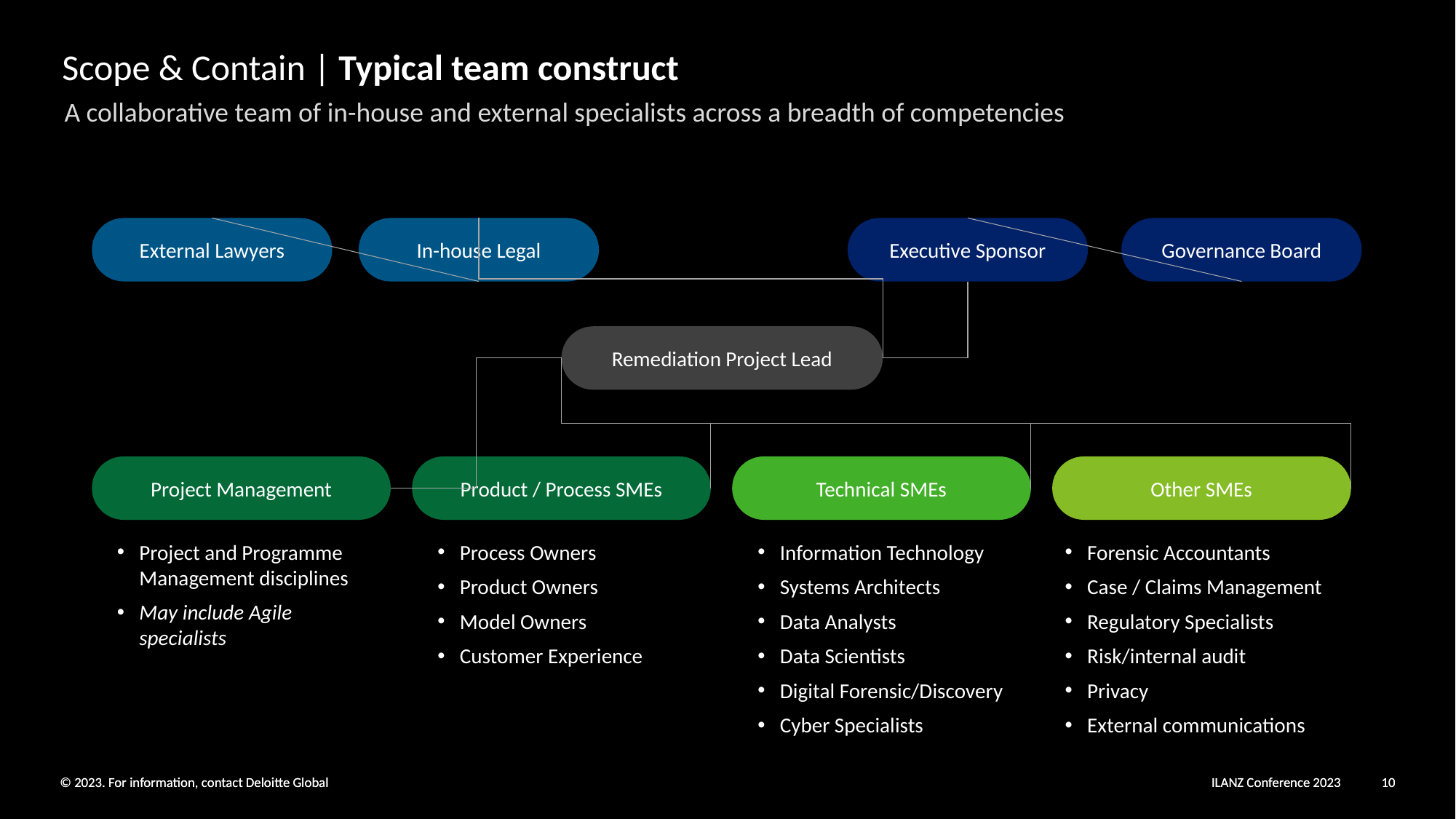

Scope & Contain | Typical team construct
A collaborative team of in-house and external specialists across a breadth of competencies
Governance Board
External Lawyers
In-house Legal
Executive Sponsor
Remediation Project Lead
Project Management
Product / Process SMEs
Technical SMEs
Other SMEs
Project and Programme Management disciplines
May include Agile specialists
Process Owners
Product Owners
Model Owners
Customer Experience

Information Technology
Systems Architects
Data Analysts
Data Scientists
Digital Forensic/Discovery
Cyber Specialists

Forensic Accountants
Case / Claims Management
Regulatory Specialists
Risk/internal audit
Privacy
External communications